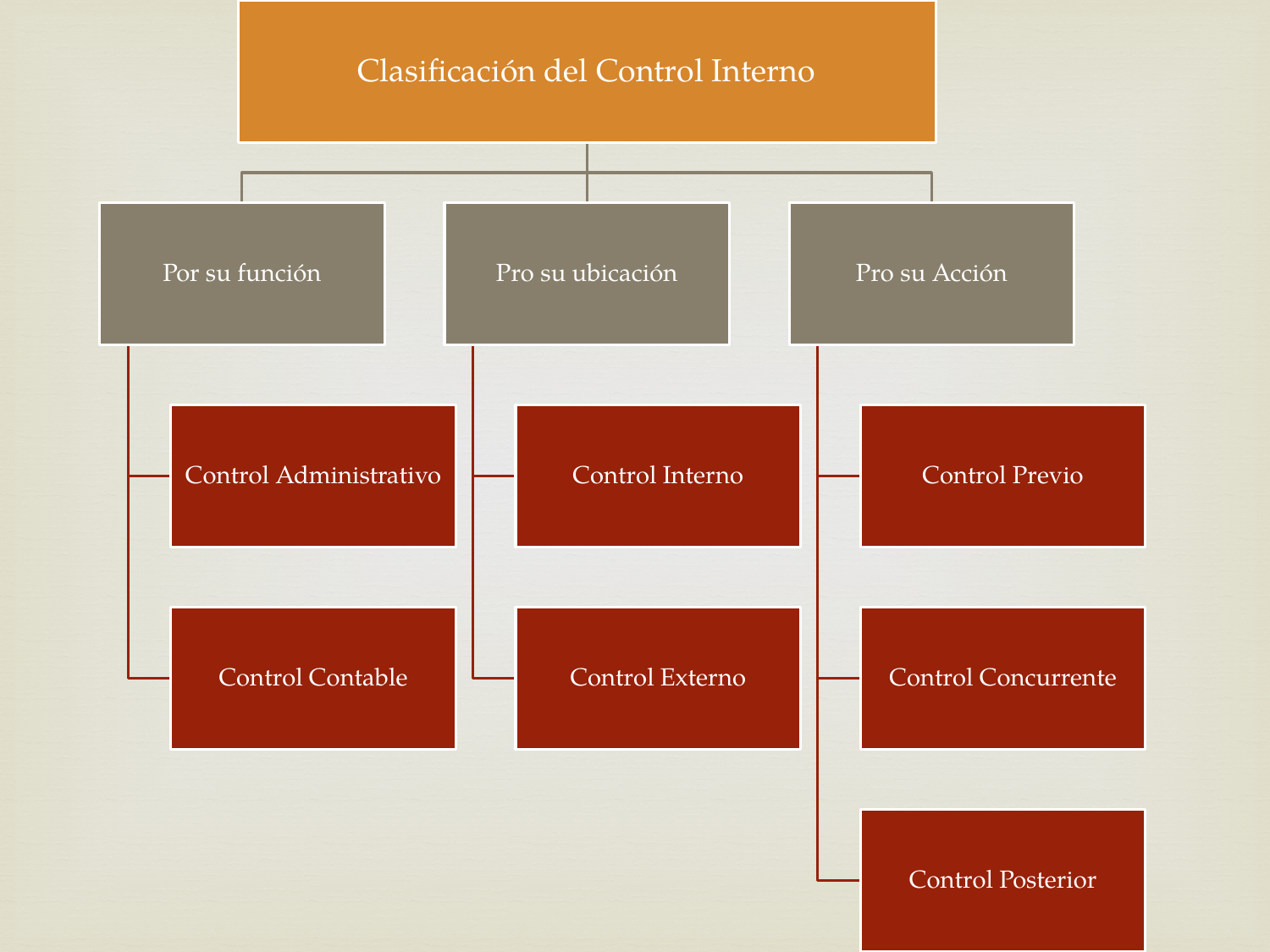

Clasificación del Control Interno
Por su función
Control Administrativo
Control Contable
Pro su ubicación
Control Interno
Control Externo
Pro su Acción
Control Previo
Control Concurrente
Control Posterior